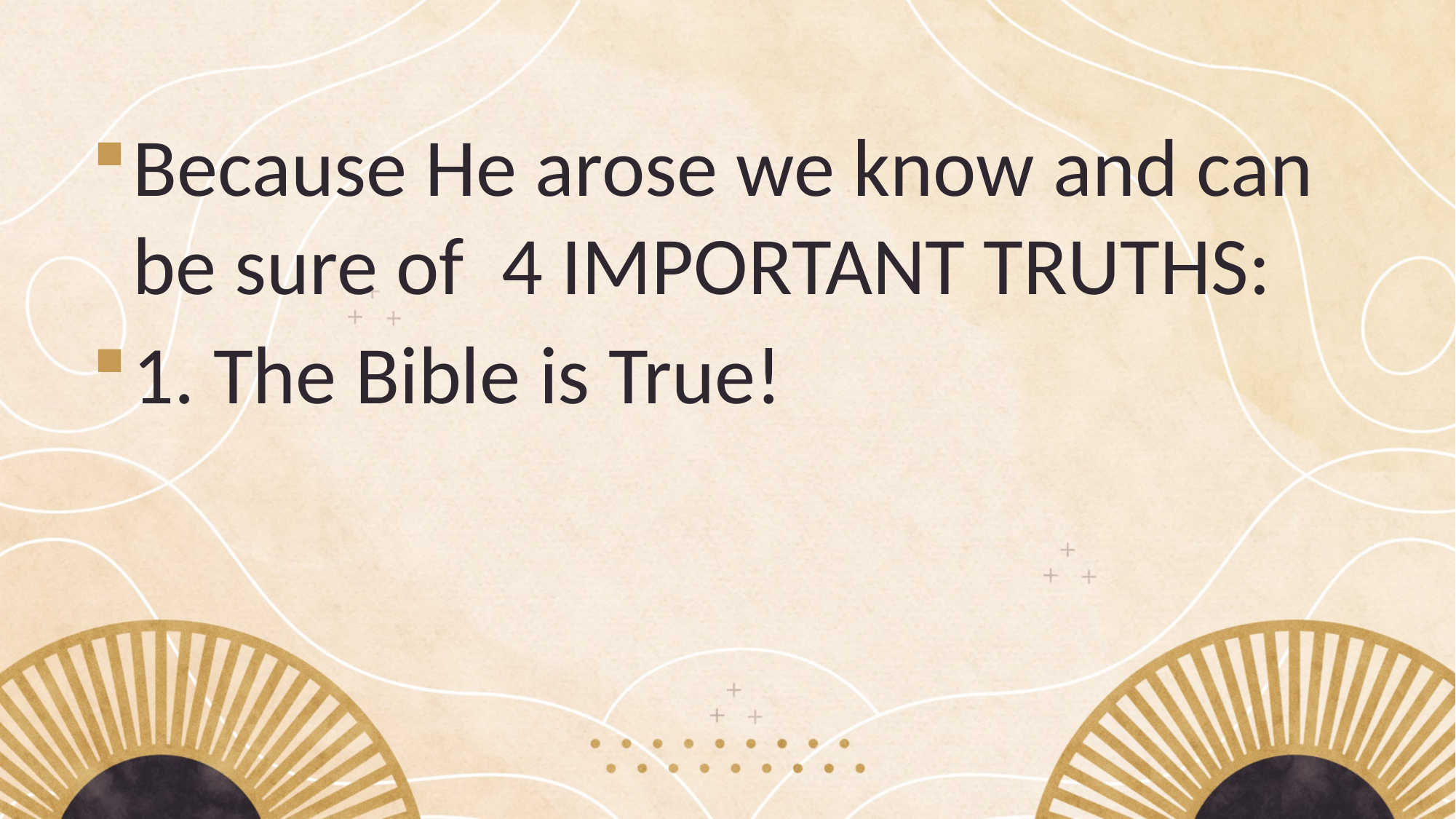

Because He arose we know and can be sure of  4 IMPORTANT TRUTHS:
1. The Bible is True!